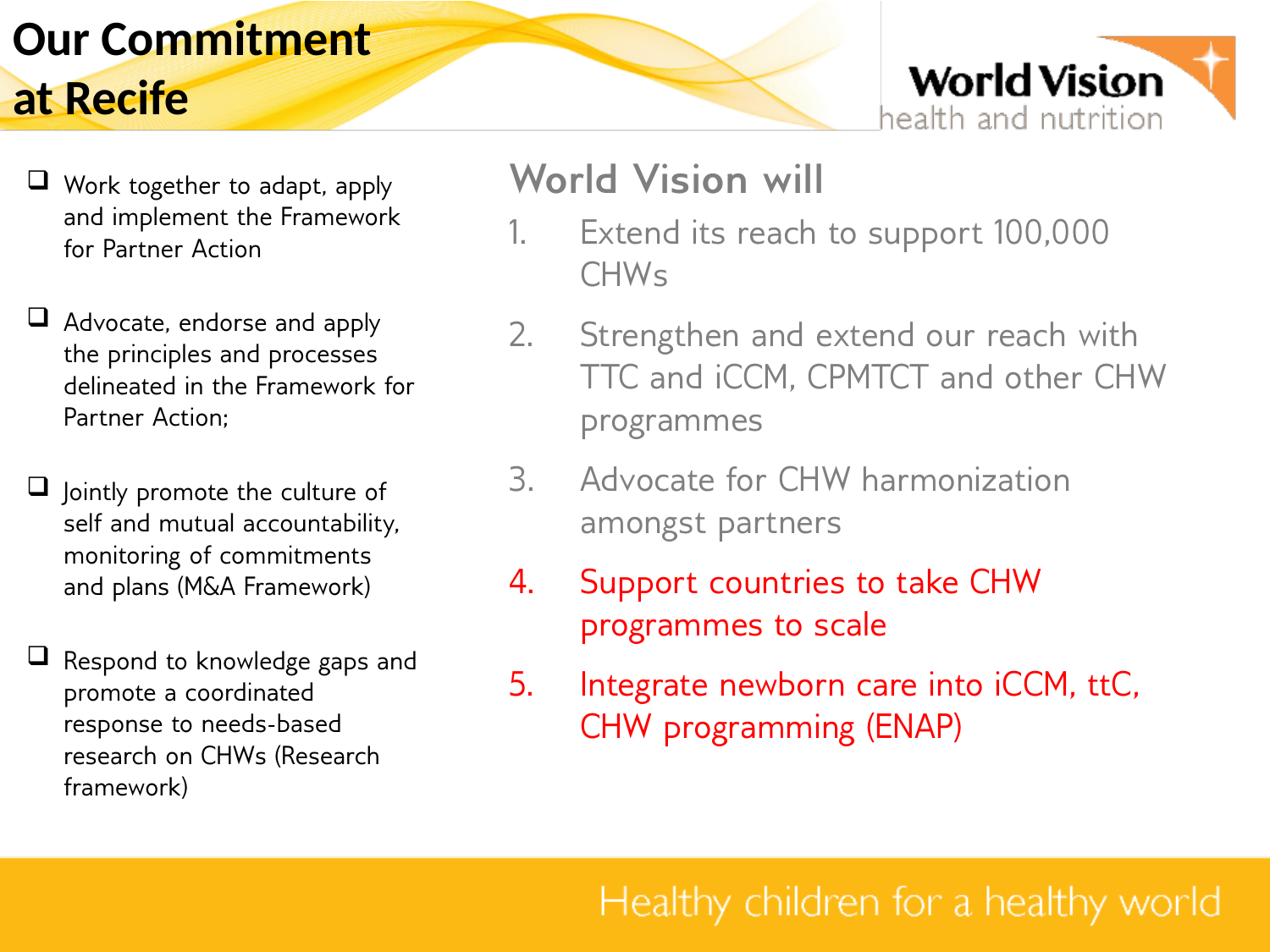

# Our Commitment at Recife
World Vision will
Extend its reach to support 100,000 CHWs
Strengthen and extend our reach with TTC and iCCM, CPMTCT and other CHW programmes
Advocate for CHW harmonization amongst partners
Support countries to take CHW programmes to scale
Integrate newborn care into iCCM, ttC, CHW programming (ENAP)
Work together to adapt, apply and implement the Framework for Partner Action

Advocate, endorse and apply the principles and processes delineated in the Framework for Partner Action;

Jointly promote the culture of self and mutual accountability, monitoring of commitments and plans (M&A Framework)

Respond to knowledge gaps and promote a coordinated response to needs-based research on CHWs (Research framework)